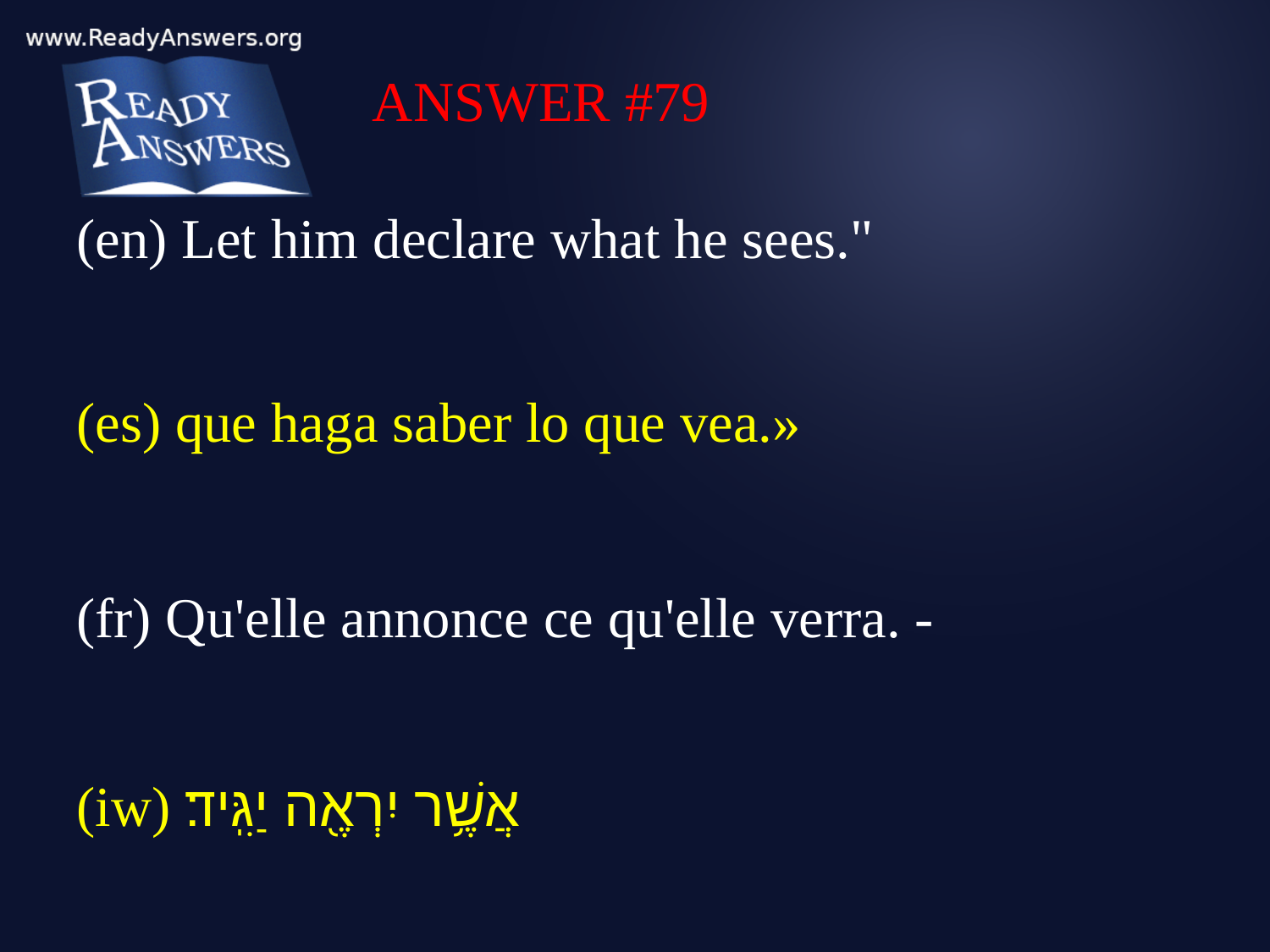

ANSWER #79
(en) Let him declare what he sees."
(es) que haga saber lo que vea.»
(fr) Qu'elle annonce ce qu'elle verra. -
(iw) אֲשֶׁ֥ר יִרְאֶ֖ה יַגִּֽיד׃